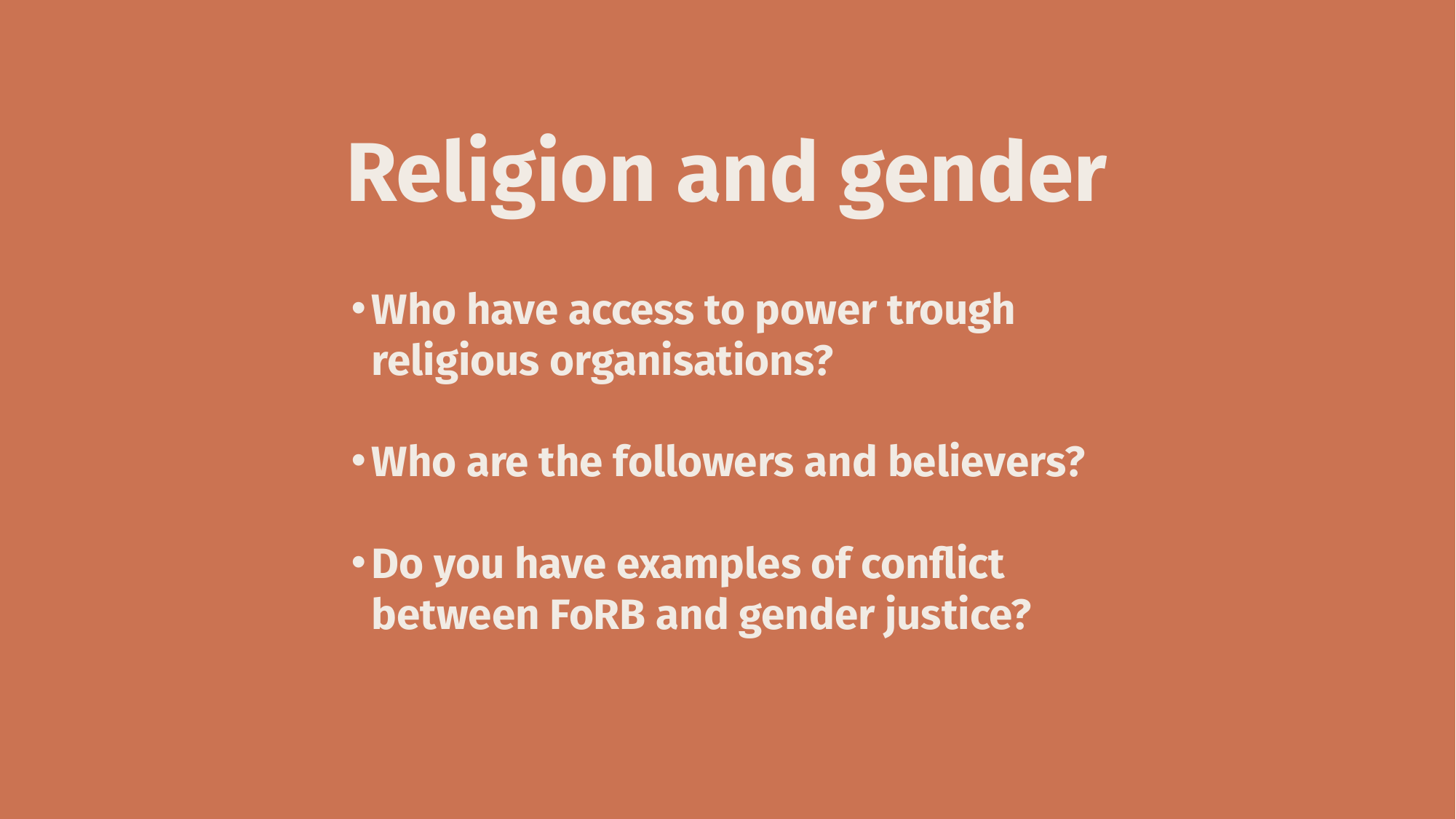

Religion and gender

Who have access to power trough religious organisations?

Who are the followers and believers?

Do you have examples of conflict between FoRB and gender justice?